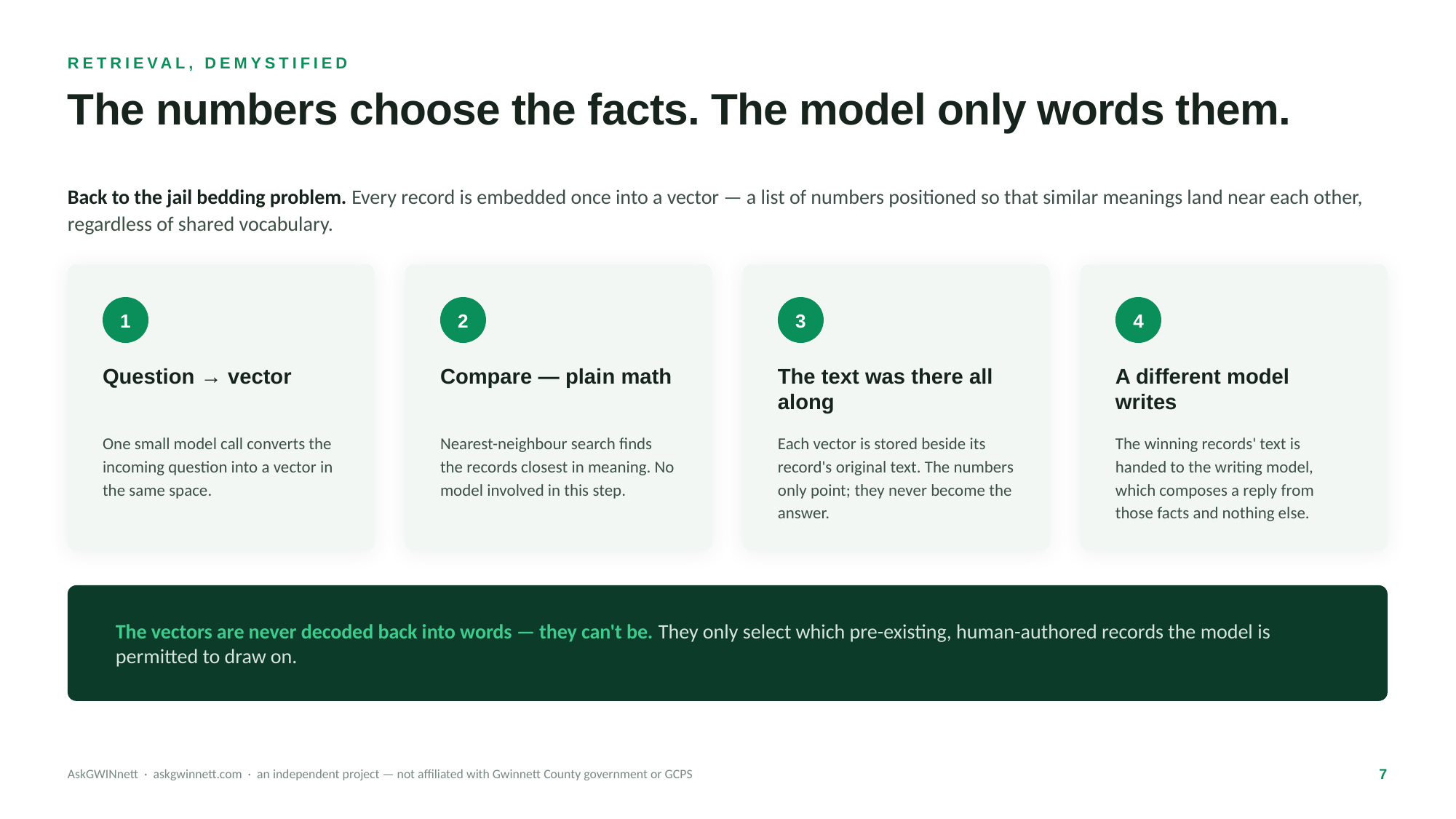

RETRIEVAL, DEMYSTIFIED
The numbers choose the facts. The model only words them.
Back to the jail bedding problem. Every record is embedded once into a vector — a list of numbers positioned so that similar meanings land near each other, regardless of shared vocabulary.

1

2

3

4
Question → vector
Compare — plain math
The text was there all along
A different model writes
One small model call converts the incoming question into a vector in the same space.
Nearest-neighbour search finds the records closest in meaning. No model involved in this step.
Each vector is stored beside its record's original text. The numbers only point; they never become the answer.
The winning records' text is handed to the writing model, which composes a reply from those facts and nothing else.

The vectors are never decoded back into words — they can't be. They only select which pre-existing, human-authored records the model is permitted to draw on.
AskGWINnett  ·  askgwinnett.com  ·  an independent project — not affiliated with Gwinnett County government or GCPS
7